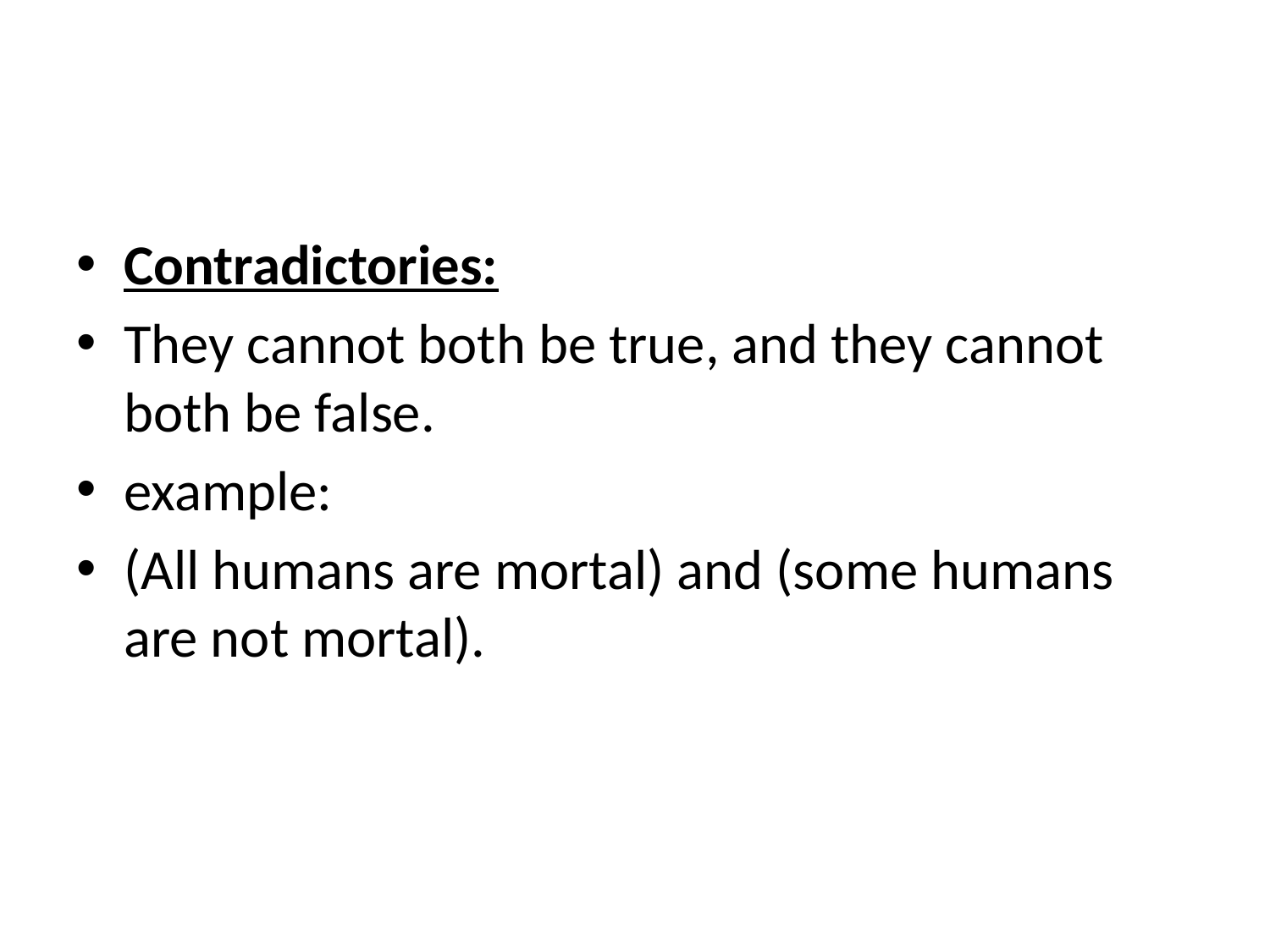

Contradictories:
They cannot both be true, and they cannot both be false.
example:
(All humans are mortal) and (some humans are not mortal).